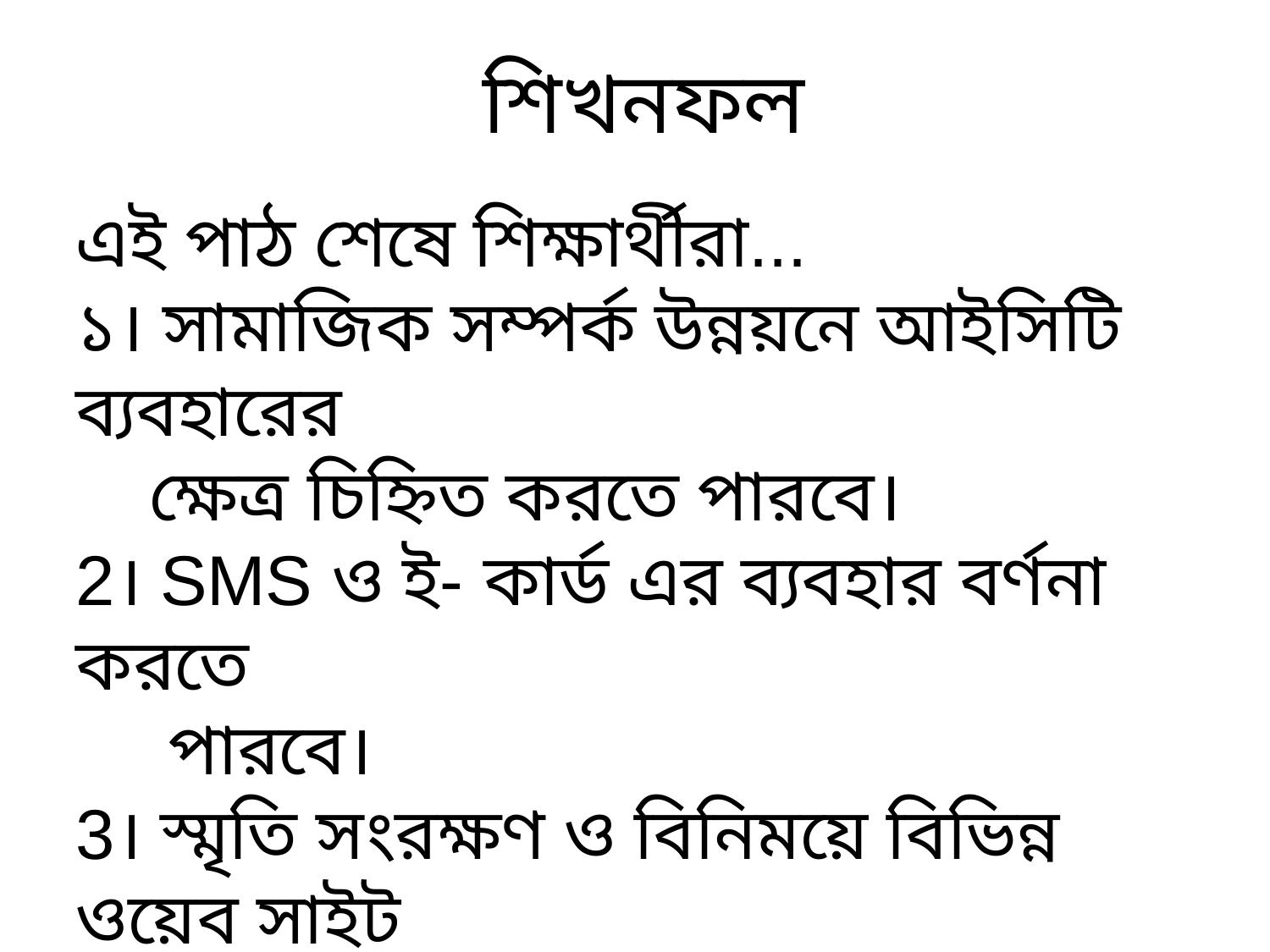

শিখনফল
এই পাঠ শেষে শিক্ষার্থীরা...
১। সামাজিক সম্পর্ক উন্নয়নে আইসিটি ব্যবহারের
    ক্ষেত্র চিহ্নিত করতে পারবে।
2। SMS ও ই- কার্ড এর ব্যবহার বর্ণনা করতে
     পারবে।
3। স্মৃতি সংরক্ষণ ও বিনিময়ে বিভিন্ন ওয়েব সাইট
     সমূহের সুবিধা বর্ণনা করতে পারবে ।